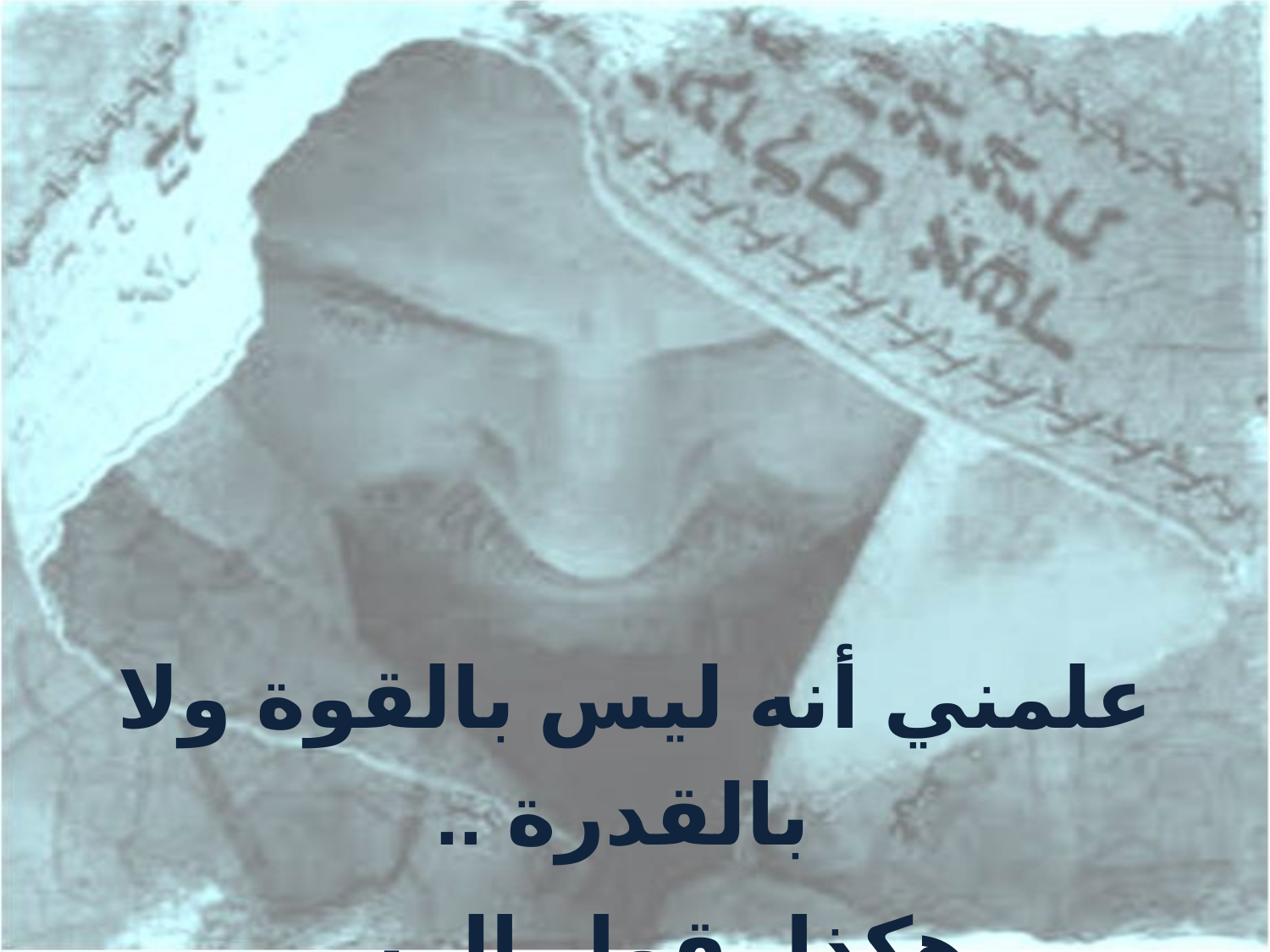

علمني أنه ليس بالقوة ولا بالقدرة ..
هكذا يقول الرب.